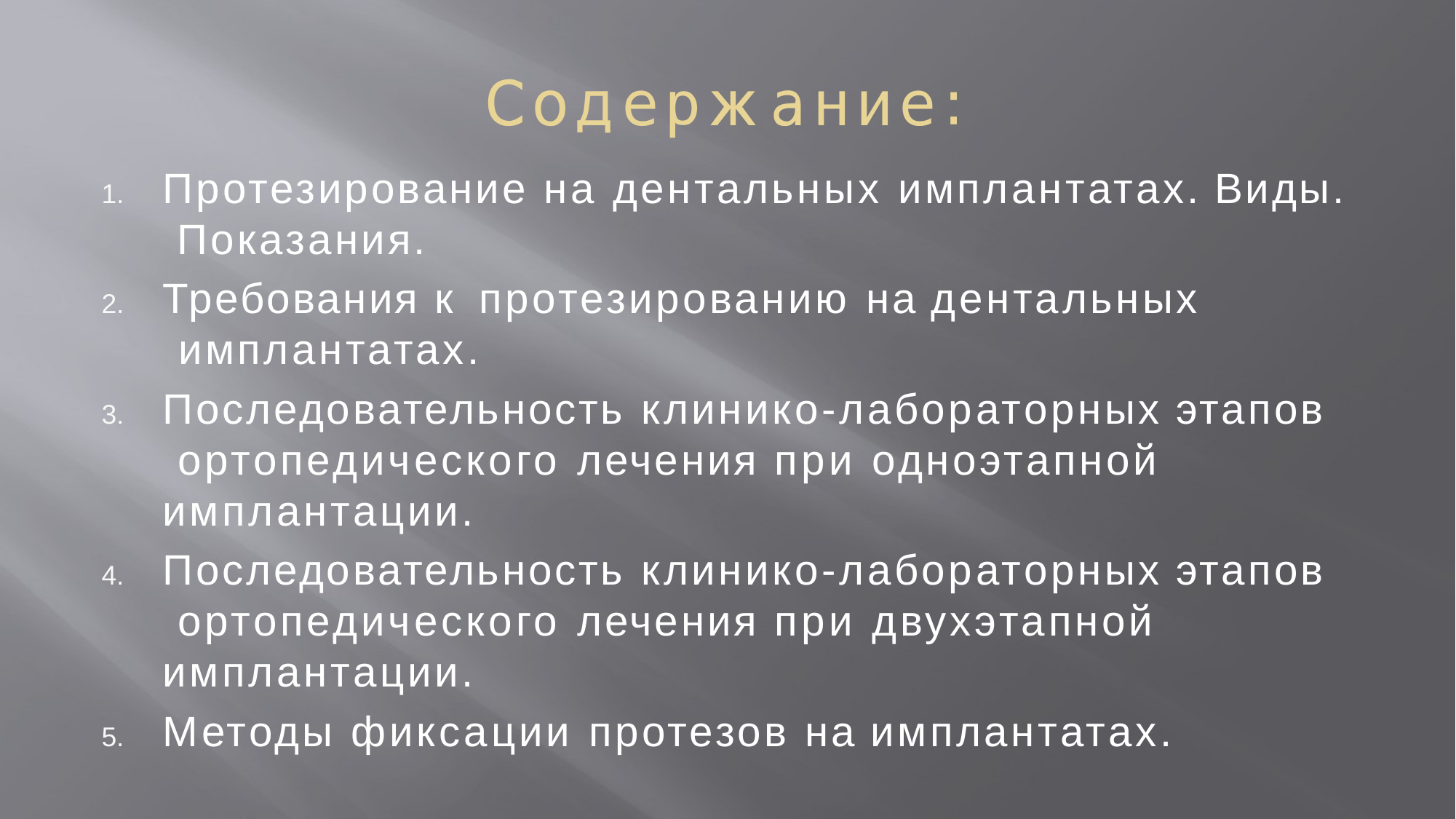

# Содержание:
Протезирование на дентальных имплантатах. Виды.  Показания.
Требования к протезированию на дентальных  имплантатах.
Последовательность клинико-лабораторных этапов  ортопедического лечения при одноэтапной  имплантации.
Последовательность клинико-лабораторных этапов  ортопедического лечения при двухэтапной  имплантации.
Методы фиксации протезов на имплантатах.